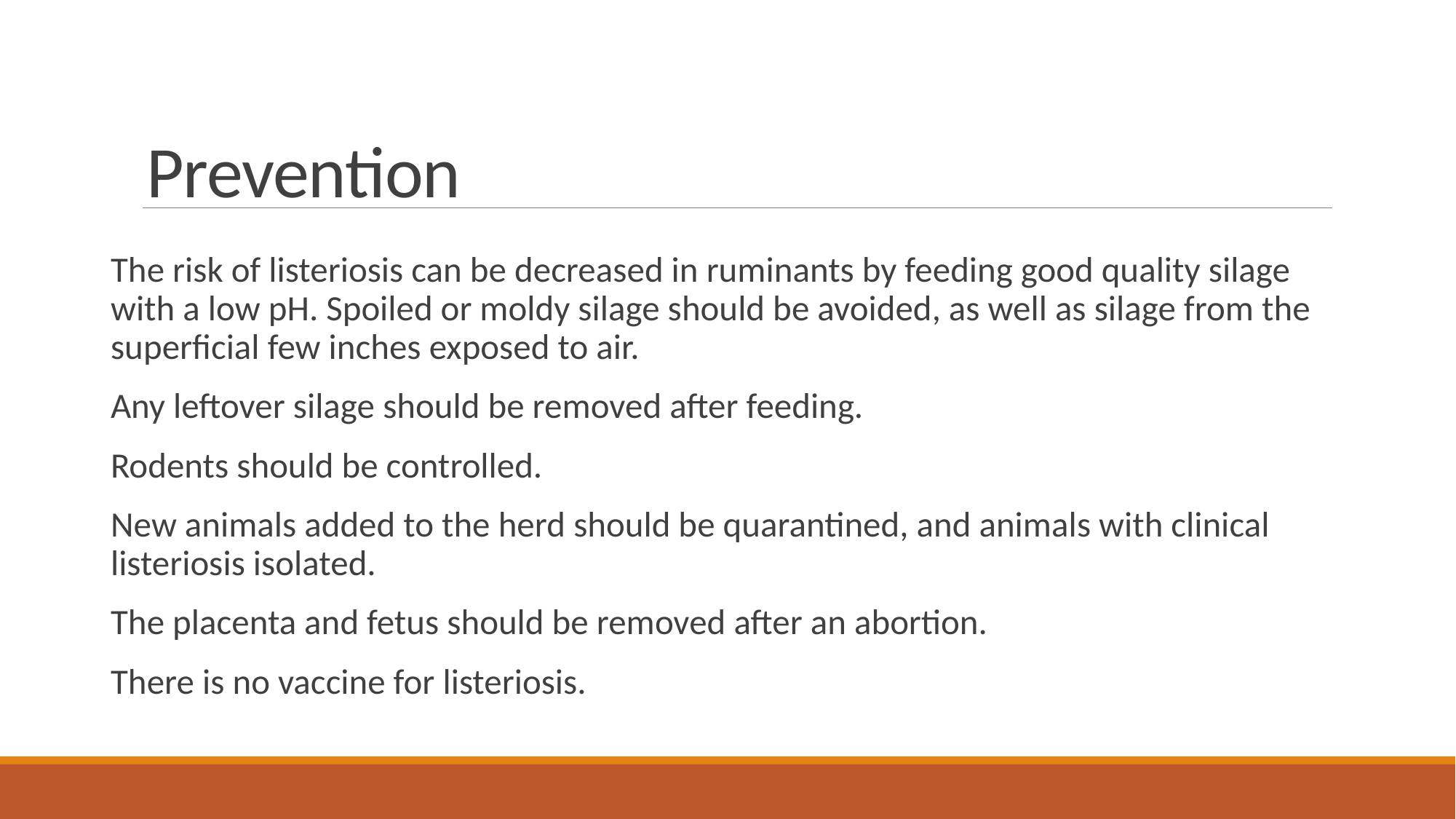

# Prevention
The risk of listeriosis can be decreased in ruminants by feeding good quality silage with a low pH. Spoiled or moldy silage should be avoided, as well as silage from the superficial few inches exposed to air.
Any leftover silage should be removed after feeding.
Rodents should be controlled.
New animals added to the herd should be quarantined, and animals with clinical listeriosis isolated.
The placenta and fetus should be removed after an abortion.
There is no vaccine for listeriosis.